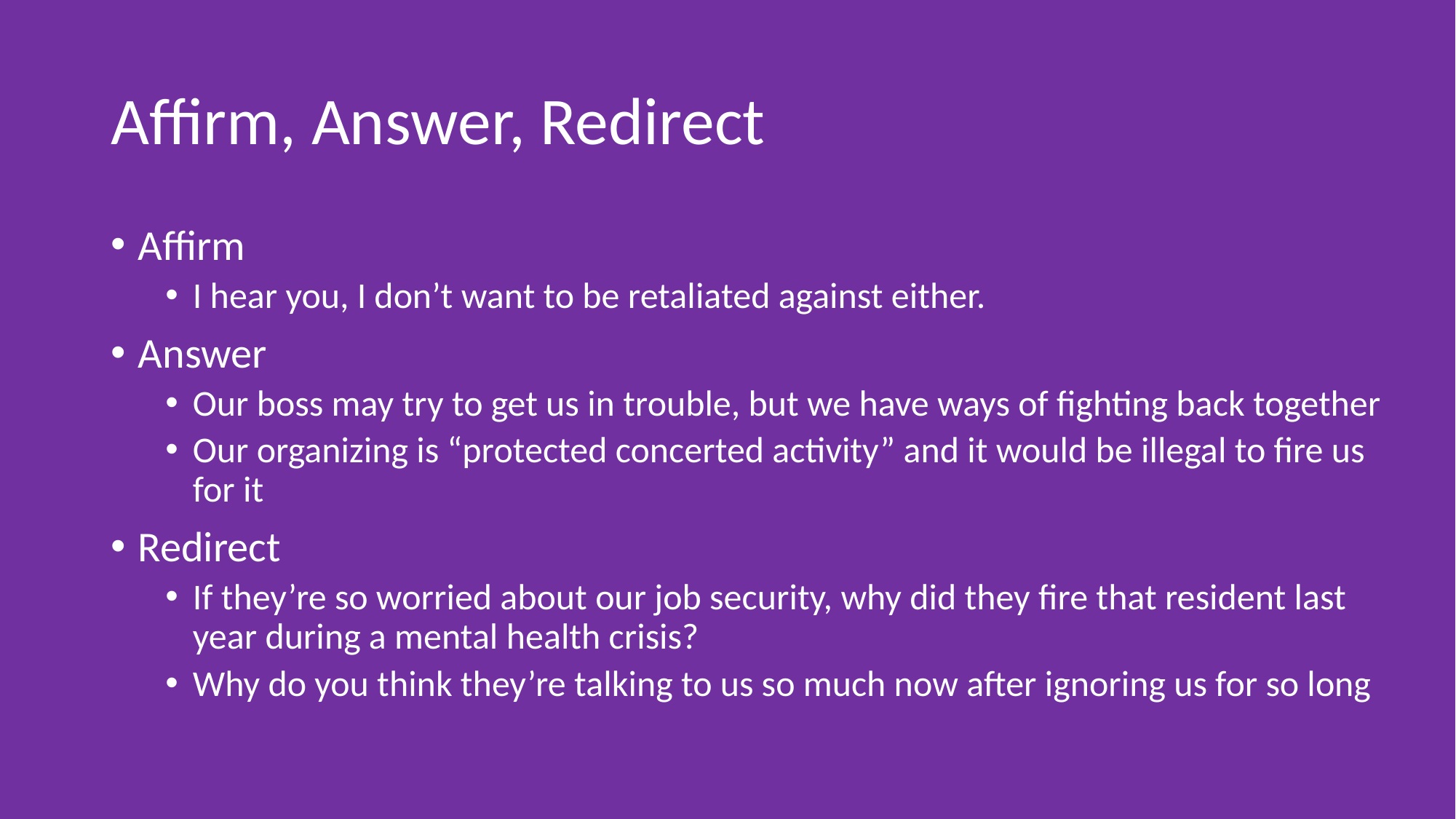

# Affirm, Answer, Redirect
Affirm
I hear you, I don’t want to be retaliated against either.
Answer
Our boss may try to get us in trouble, but we have ways of fighting back together
Our organizing is “protected concerted activity” and it would be illegal to fire us for it
Redirect
If they’re so worried about our job security, why did they fire that resident last year during a mental health crisis?
Why do you think they’re talking to us so much now after ignoring us for so long